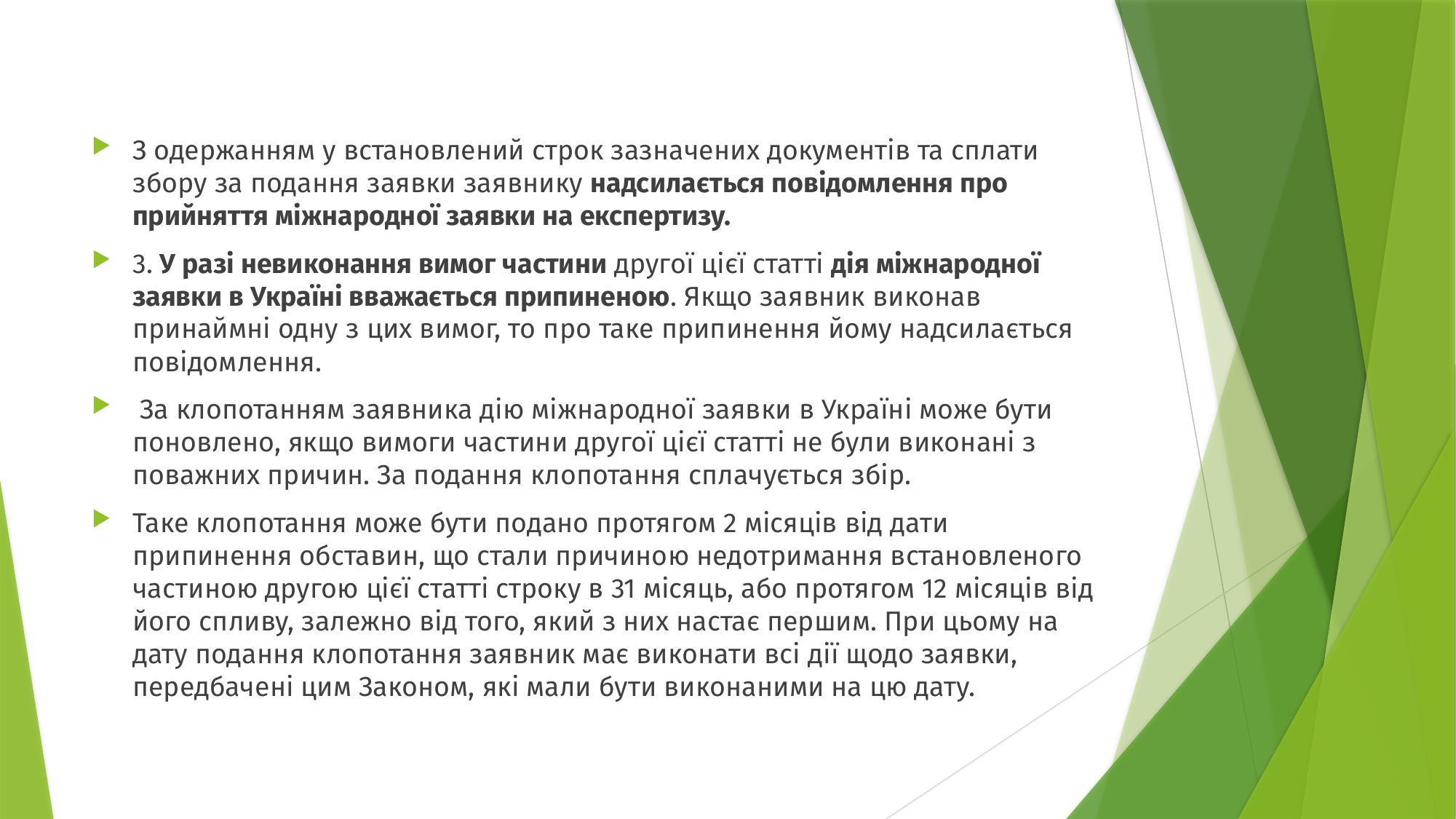

З одержанням у встановлений строк зазначених документів та сплати збору за подання заявки заявнику надсилається повідомлення про прийняття міжнародної заявки на експертизу.
3. У разі невиконання вимог частини другої цієї статті дія міжнародної заявки в Україні вважається припиненою. Якщо заявник виконав принаймні одну з цих вимог, то про таке припинення йому надсилається повідомлення.
 За клопотанням заявника дію міжнародної заявки в Україні може бути поновлено, якщо вимоги частини другої цієї статті не були виконані з поважних причин. За подання клопотання сплачується збір.
Таке клопотання може бути подано протягом 2 місяців від дати припинення обставин, що стали причиною недотримання встановленого частиною другою цієї статті строку в 31 місяць, або протягом 12 місяців від його спливу, залежно від того, який з них настає першим. При цьому на дату подання клопотання заявник має виконати всі дії щодо заявки, передбачені цим Законом, які мали бути виконаними на цю дату.